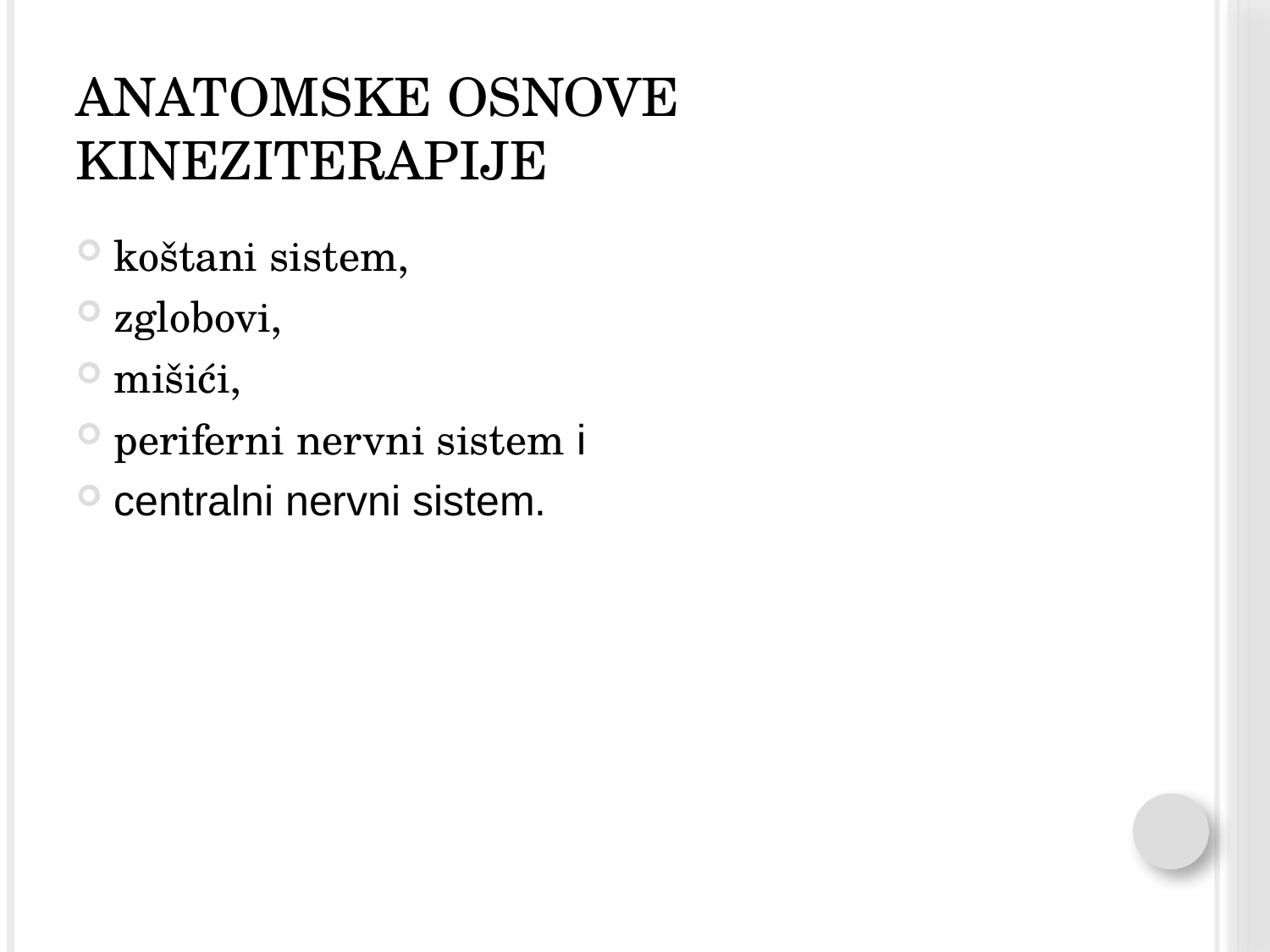

# Anatomske osnove kineziterapije
koštani sistem,
zglobovi,
mišići,
periferni nervni sistem i
centralni nervni sistem.